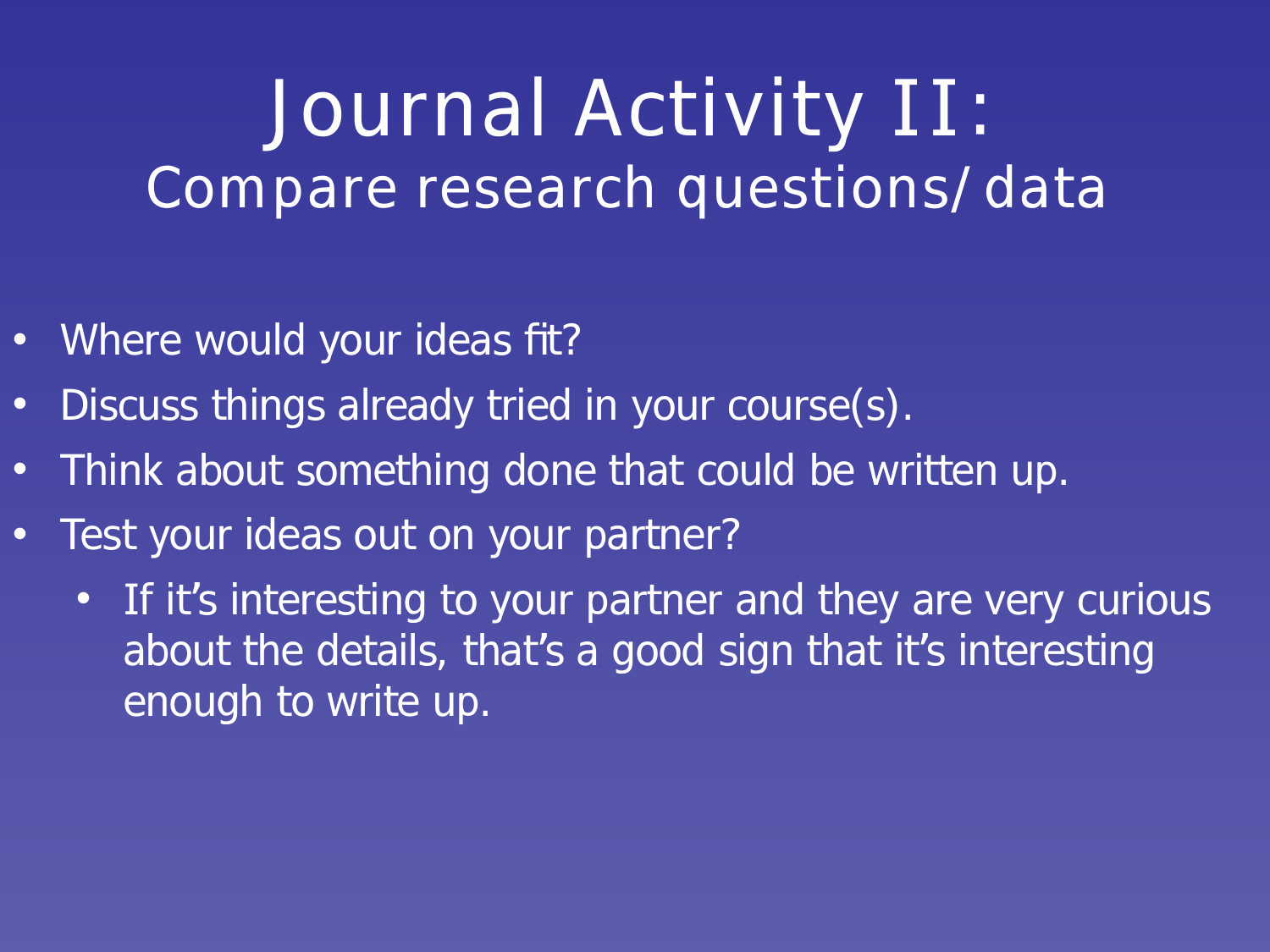

# Journal Activity II: Compare research questions/data
Where would your ideas fit?
Discuss things already tried in your course(s).
Think about something done that could be written up.
Test your ideas out on your partner?
If it’s interesting to your partner and they are very curious about the details, that’s a good sign that it’s interesting enough to write up.